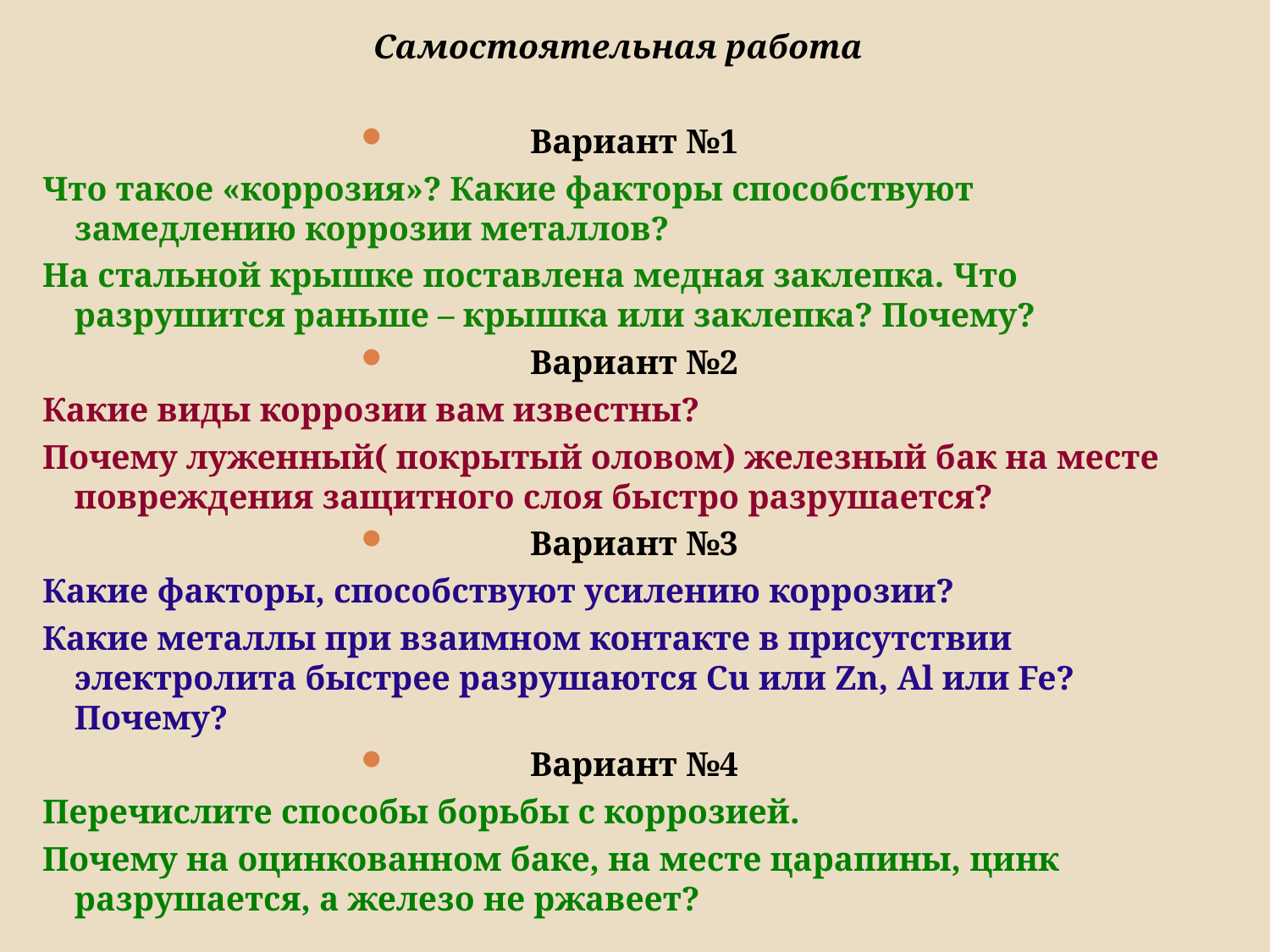

Самостоятельная работа

Вариант №1
Что такое «коррозия»? Какие факторы способствуют замедлению коррозии металлов?
На стальной крышке поставлена медная заклепка. Что разрушится раньше – крышка или заклепка? Почему?
Вариант №2
Какие виды коррозии вам известны?
Почему луженный( покрытый оловом) железный бак на месте повреждения защитного слоя быстро разрушается?
Вариант №3
Какие факторы, способствуют усилению коррозии?
Какие металлы при взаимном контакте в присутствии электролита быстрее разрушаются Cu или Zn, Al или Fe? Почему?
Вариант №4
Перечислите способы борьбы с коррозией.
Почему на оцинкованном баке, на месте царапины, цинк разрушается, а железо не ржавеет?